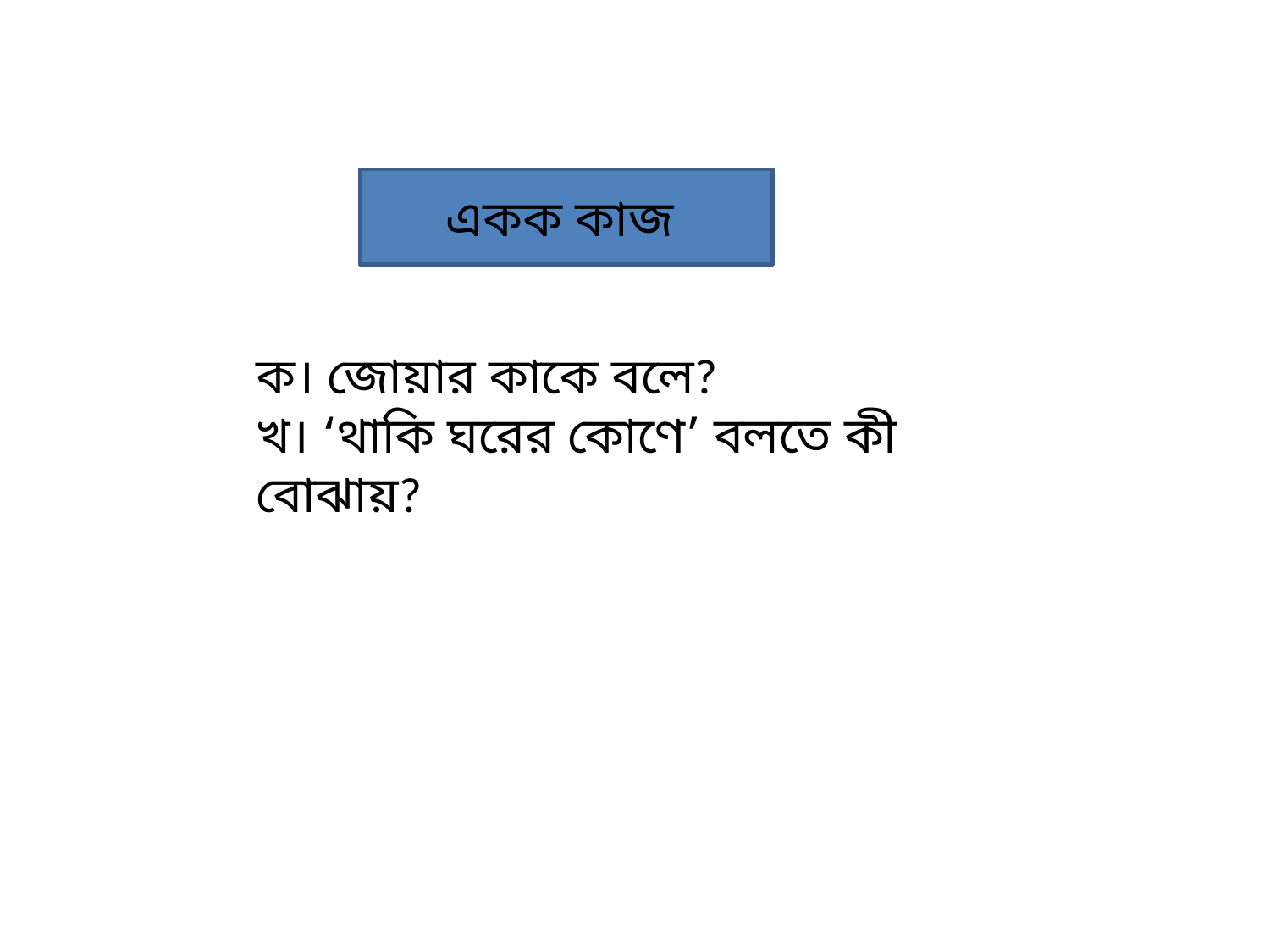

একক কাজ
ক। জোয়ার কাকে বলে?
খ। ‘থাকি ঘরের কোণে’ বলতে কী বোঝায়?